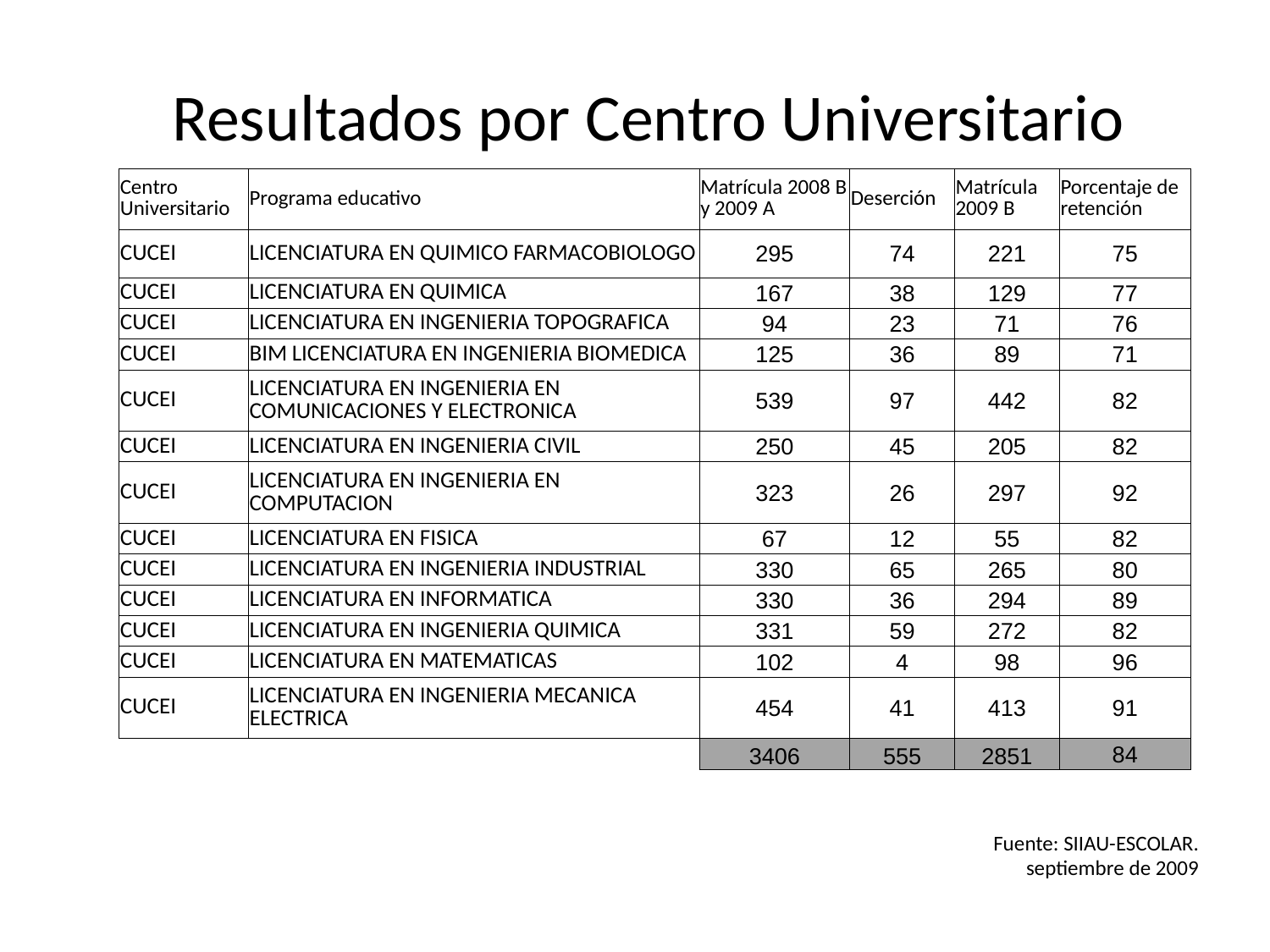

# Resultados por Centro Universitario
| Centro Universitario | Programa educativo | Matrícula 2008 B y 2009 A | Deserción | Matrícula 2009 B | Porcentaje de retención |
| --- | --- | --- | --- | --- | --- |
| CUCEI | LICENCIATURA EN QUIMICO FARMACOBIOLOGO | 295 | 74 | 221 | 75 |
| CUCEI | LICENCIATURA EN QUIMICA | 167 | 38 | 129 | 77 |
| CUCEI | LICENCIATURA EN INGENIERIA TOPOGRAFICA | 94 | 23 | 71 | 76 |
| CUCEI | BIM LICENCIATURA EN INGENIERIA BIOMEDICA | 125 | 36 | 89 | 71 |
| CUCEI | LICENCIATURA EN INGENIERIA EN COMUNICACIONES Y ELECTRONICA | 539 | 97 | 442 | 82 |
| CUCEI | LICENCIATURA EN INGENIERIA CIVIL | 250 | 45 | 205 | 82 |
| CUCEI | LICENCIATURA EN INGENIERIA EN COMPUTACION | 323 | 26 | 297 | 92 |
| CUCEI | LICENCIATURA EN FISICA | 67 | 12 | 55 | 82 |
| CUCEI | LICENCIATURA EN INGENIERIA INDUSTRIAL | 330 | 65 | 265 | 80 |
| CUCEI | LICENCIATURA EN INFORMATICA | 330 | 36 | 294 | 89 |
| CUCEI | LICENCIATURA EN INGENIERIA QUIMICA | 331 | 59 | 272 | 82 |
| CUCEI | LICENCIATURA EN MATEMATICAS | 102 | 4 | 98 | 96 |
| CUCEI | LICENCIATURA EN INGENIERIA MECANICA ELECTRICA | 454 | 41 | 413 | 91 |
|  |  | 3406 | 555 | 2851 | 84 |
Fuente: SIIAU-ESCOLAR.
septiembre de 2009